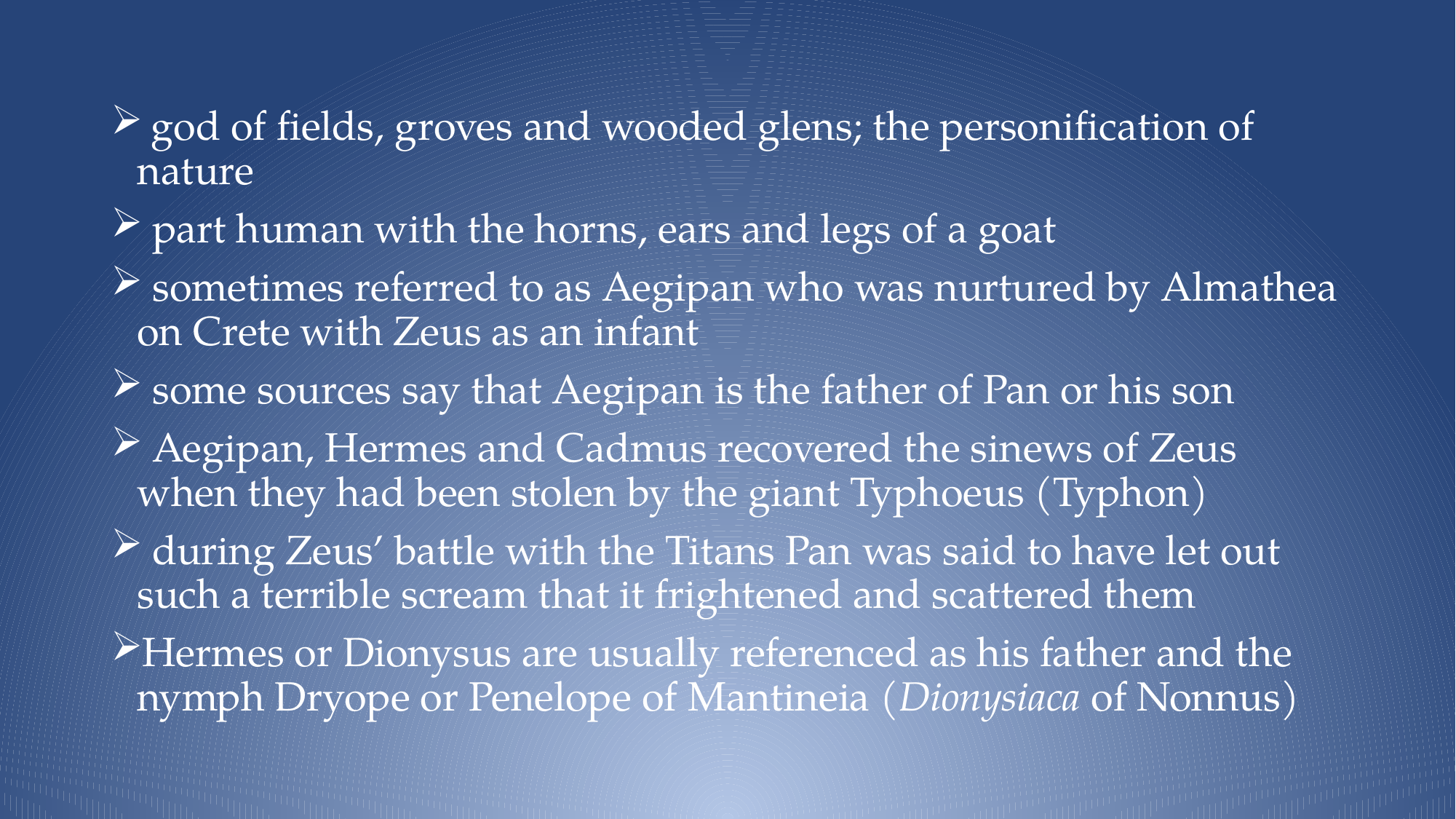

god of fields, groves and wooded glens; the personification of nature
 part human with the horns, ears and legs of a goat
 sometimes referred to as Aegipan who was nurtured by Almathea on Crete with Zeus as an infant
 some sources say that Aegipan is the father of Pan or his son
 Aegipan, Hermes and Cadmus recovered the sinews of Zeus when they had been stolen by the giant Typhoeus (Typhon)
 during Zeus’ battle with the Titans Pan was said to have let out such a terrible scream that it frightened and scattered them
Hermes or Dionysus are usually referenced as his father and the nymph Dryope or Penelope of Mantineia (Dionysiaca of Nonnus)